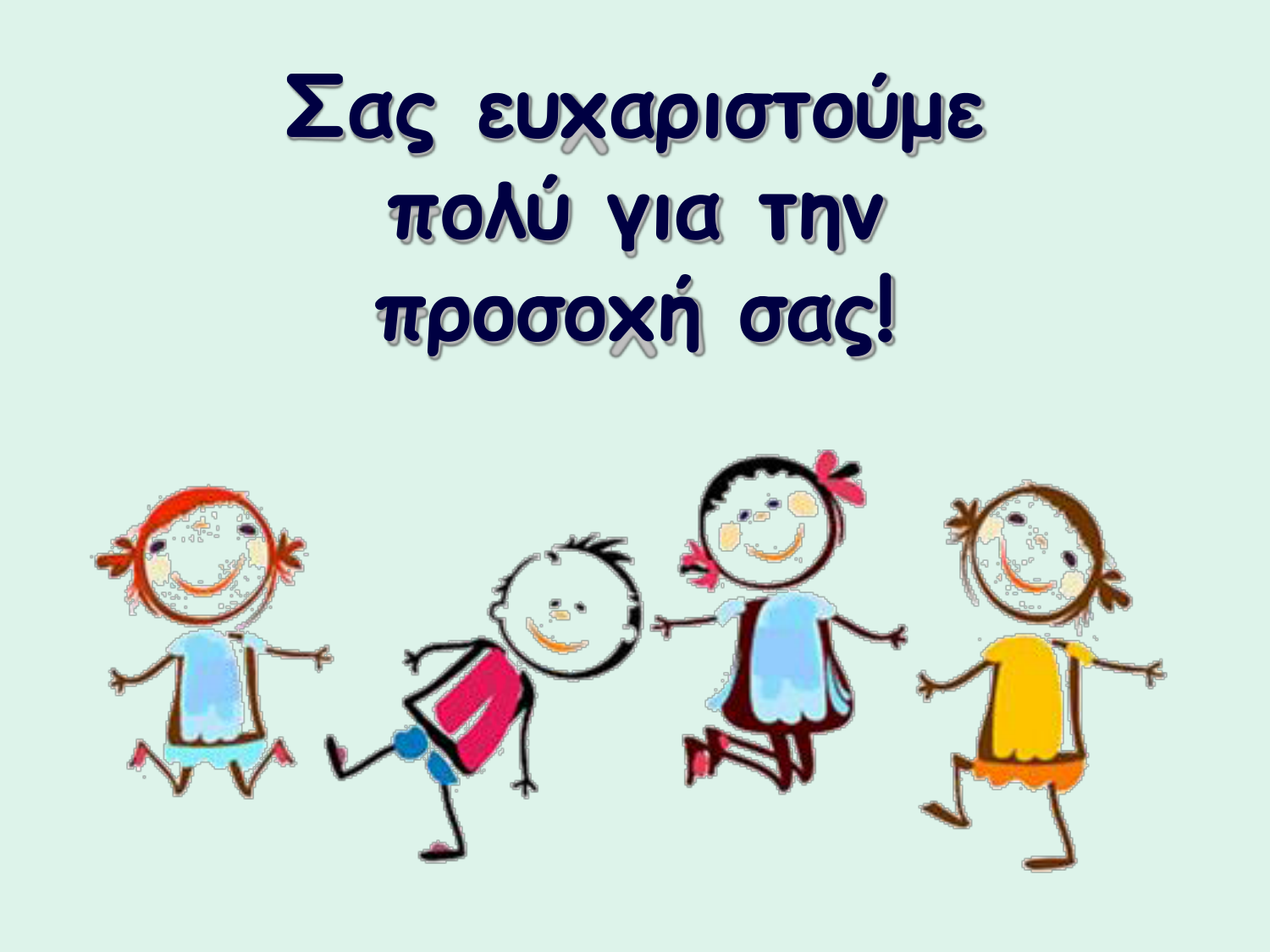

# Σας ευχαριστούμε  πολύ για την  προσοχή σας!